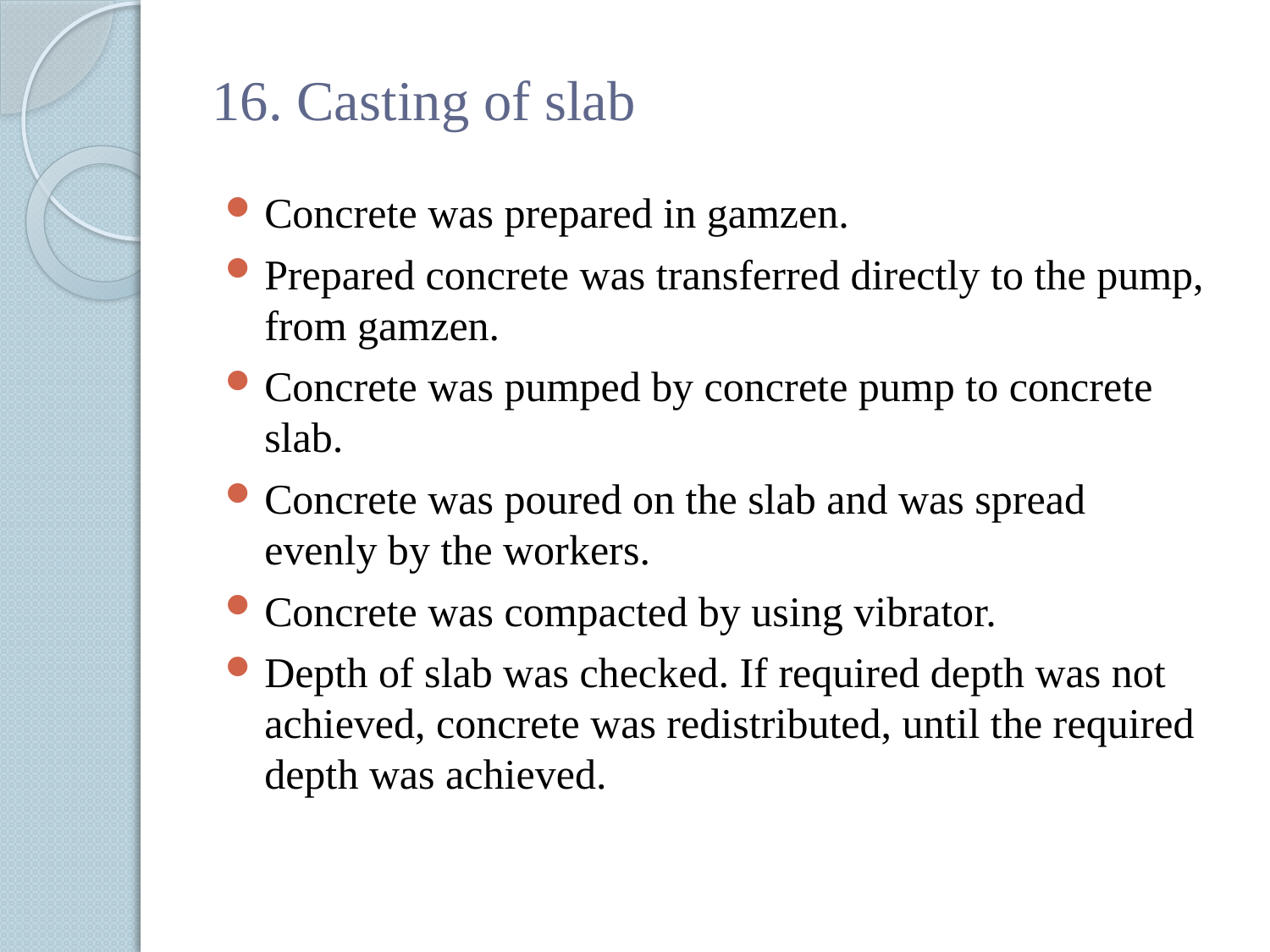

# 16. Casting of slab
Concrete was prepared in gamzen.
Prepared concrete was transferred directly to the pump, from gamzen.
Concrete was pumped by concrete pump to concrete slab.
Concrete was poured on the slab and was spread evenly by the workers.
Concrete was compacted by using vibrator.
Depth of slab was checked. If required depth was not achieved, concrete was redistributed, until the required depth was achieved.